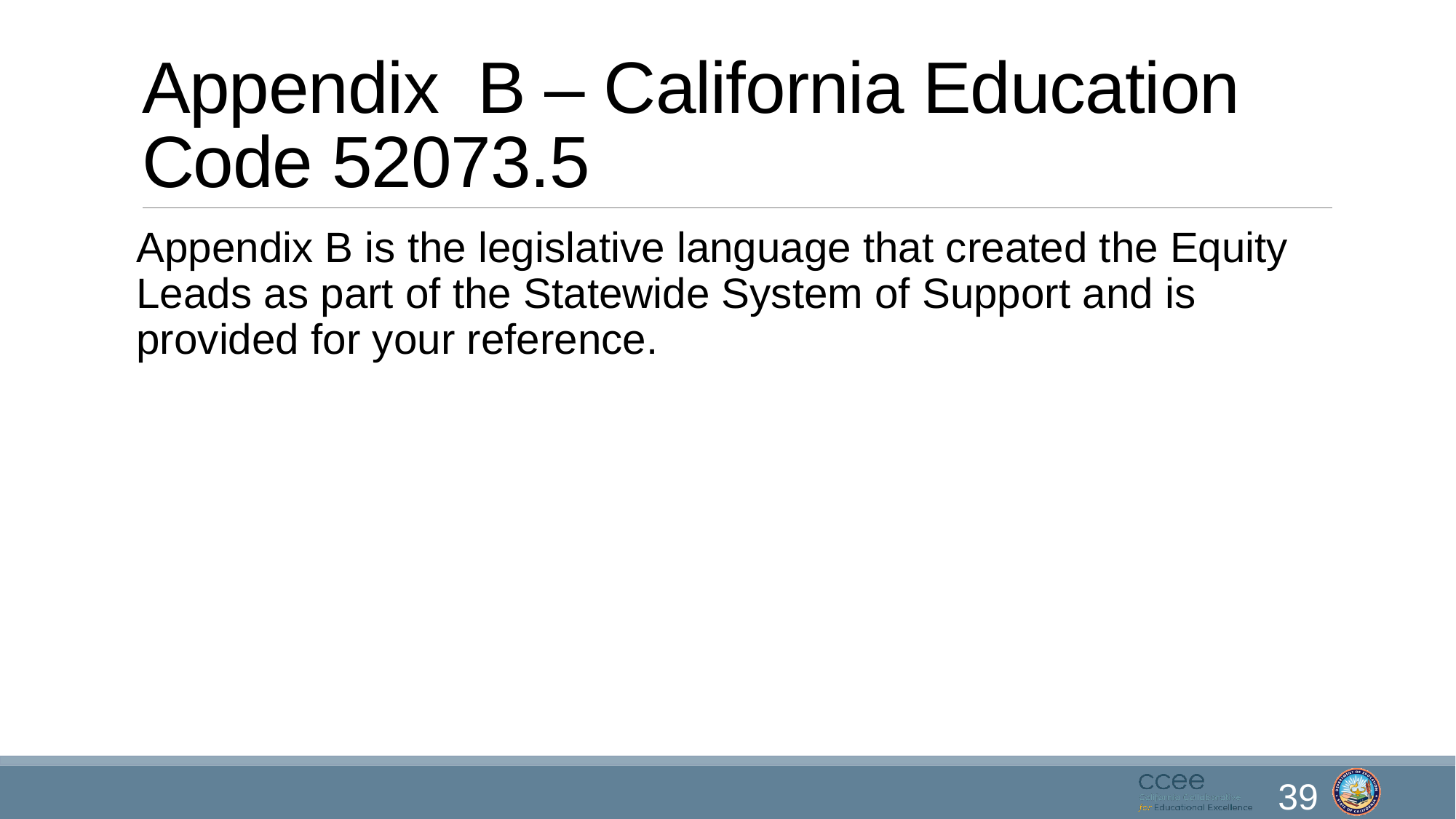

# Appendix  B – California Education Code 52073.5
Appendix B is the legislative language that created the Equity Leads as part of the Statewide System of Support and is provided for your reference.
39